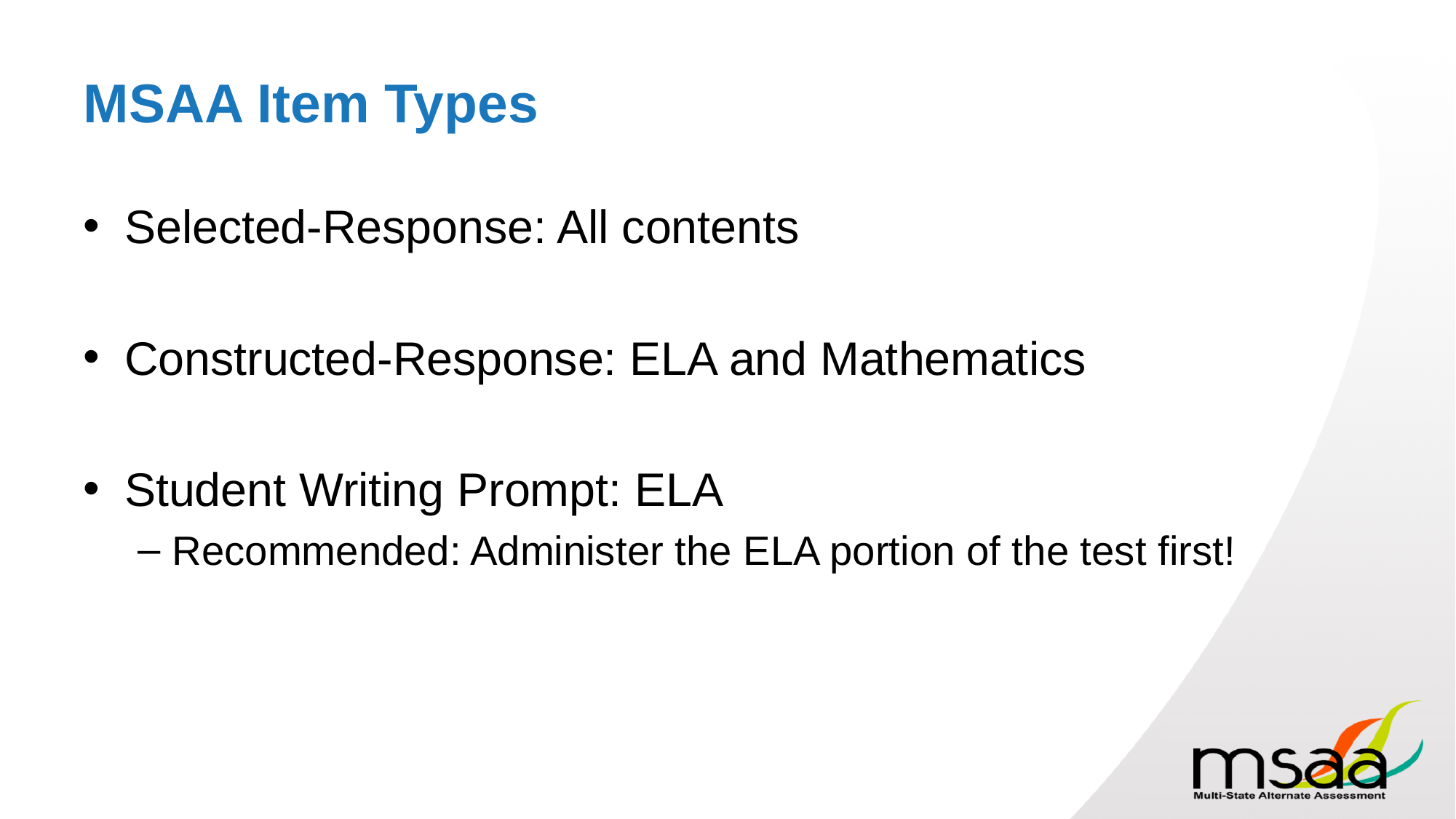

# MSAA Item Types
Selected-Response: All contents

Constructed-Response: ELA and Mathematics

Student Writing Prompt: ELA
Recommended: Administer the ELA portion of the test first!